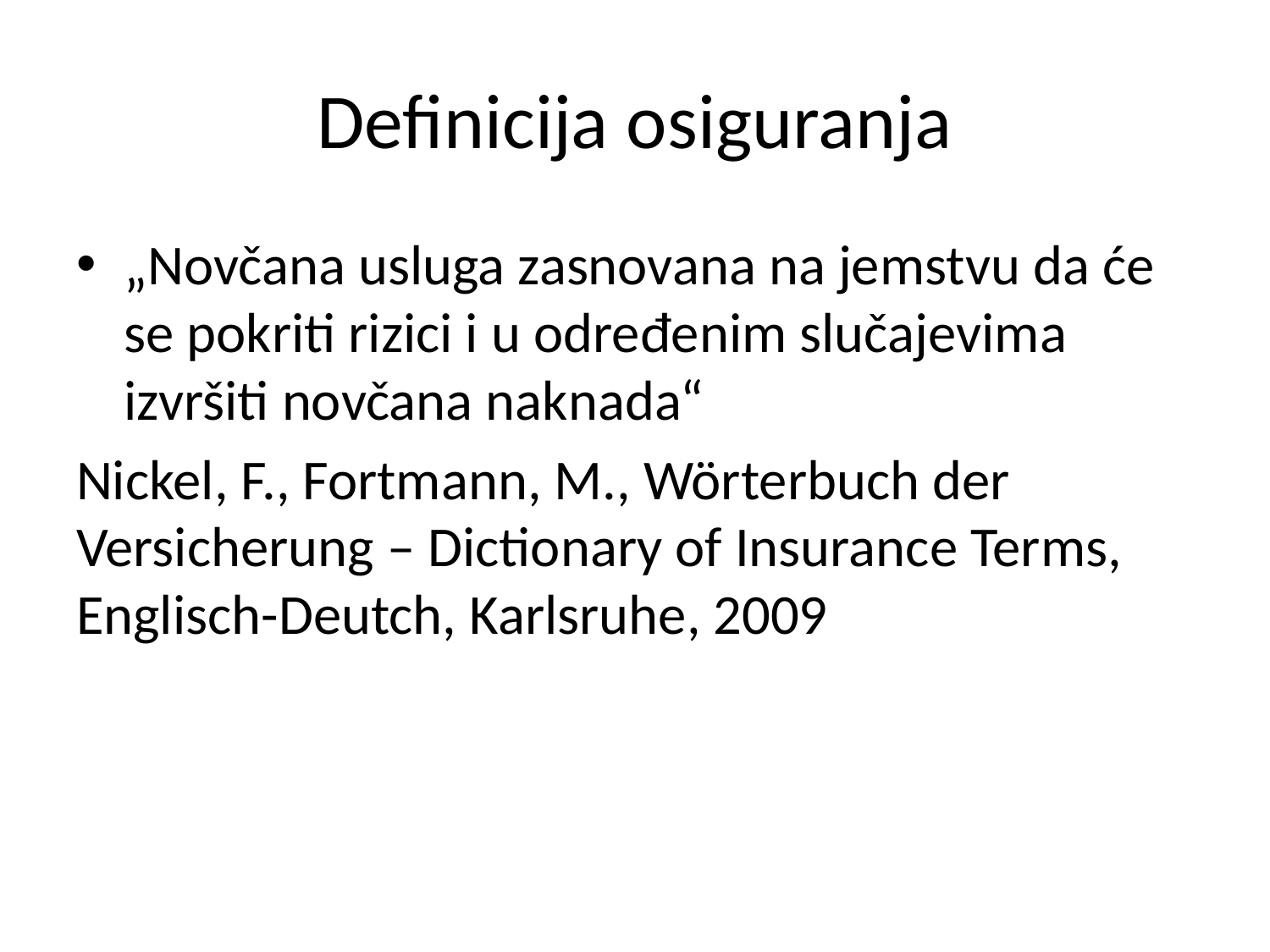

# Definicija osiguranja
„Novčana usluga zasnovana na jemstvu da će se pokriti rizici i u određenim slučajevima izvršiti novčana naknada“
Nickel, F., Fortmann, M., Wörterbuch der Versicherung – Dictionary of Insurance Terms, Englisch-Deutch, Karlsruhe, 2009